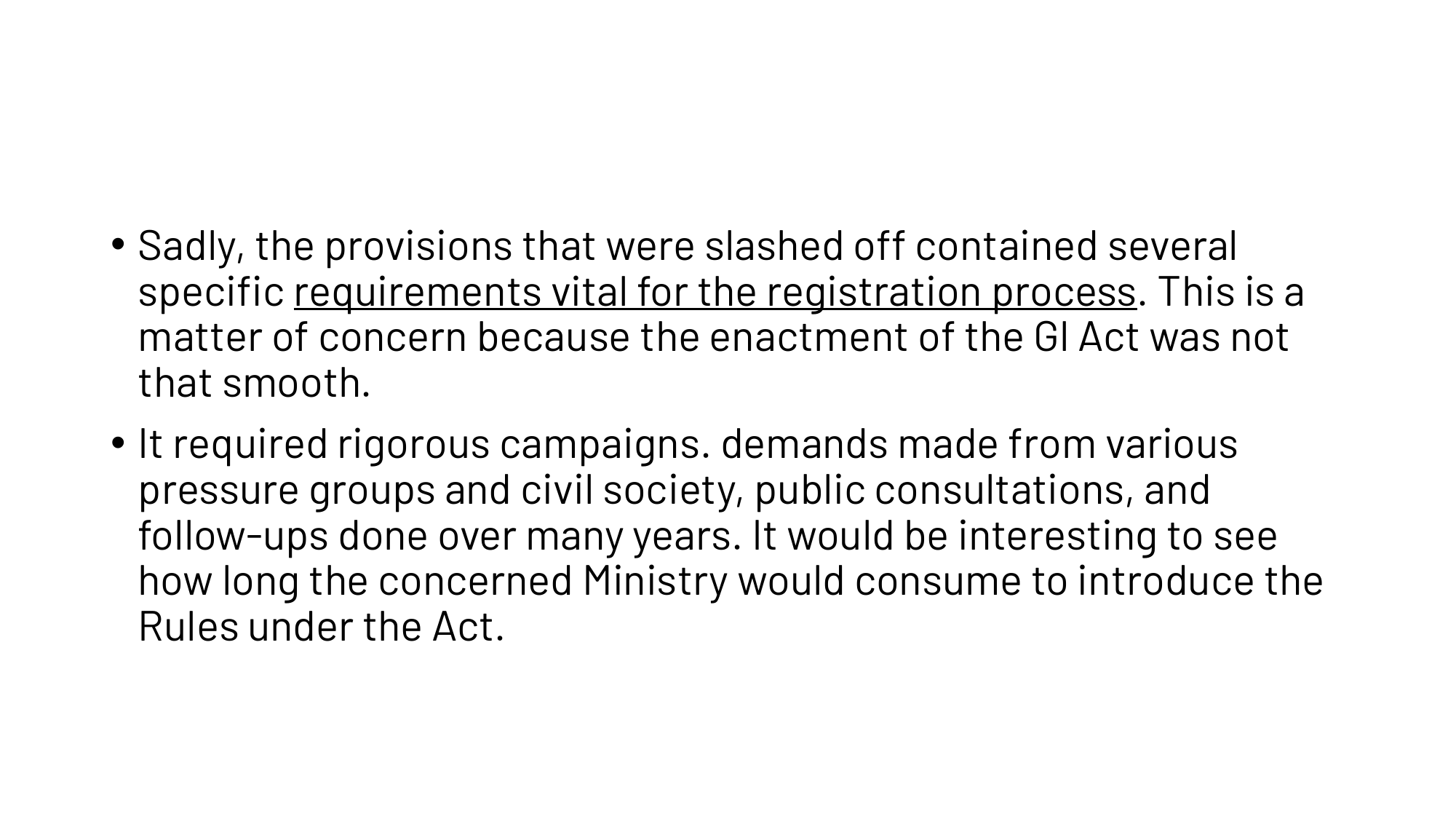

#
Sadly, the provisions that were slashed off contained several specific requirements vital for the registration process. This is a matter of concern because the enactment of the Gl Act was not that smooth.
It required rigorous campaigns. demands made from various pressure groups and civil society, public consultations, and follow-ups done over many years. It would be interesting to see how long the concerned Ministry would consume to introduce the Rules under the Act.